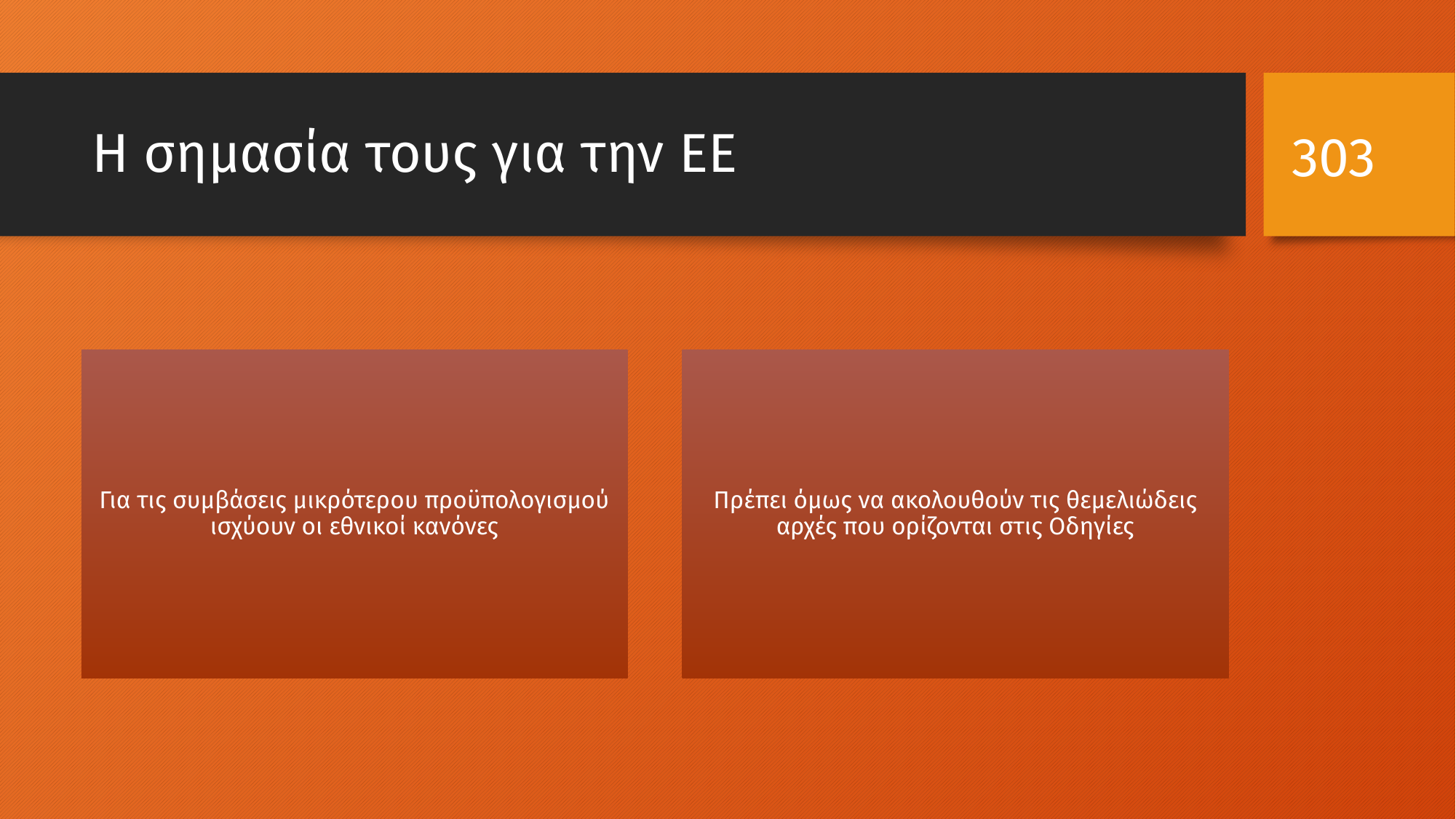

303
# Η σημασία τους για την ΕΕ
Για τις συμβάσεις μικρότερου προϋπολογισμού ισχύουν οι εθνικοί κανόνες
Πρέπει όμως να ακολουθούν τις θεμελιώδεις αρχές που ορίζονται στις Οδηγίες